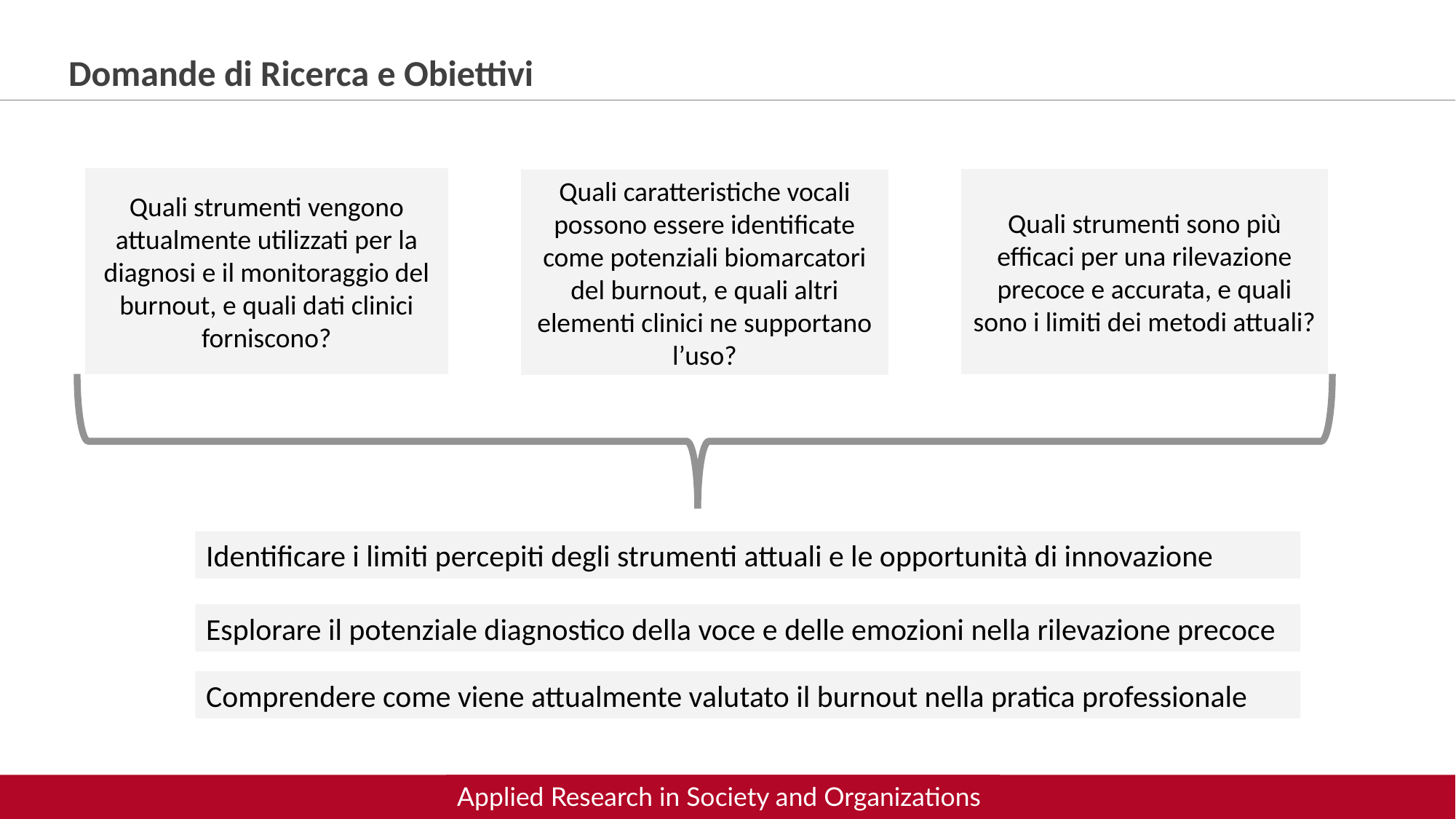

Domande di Ricerca e Obiettivi

Quali strumenti vengono attualmente utilizzati per la diagnosi e il monitoraggio del burnout, e quali dati clinici forniscono?
Quali strumenti sono più efficaci per una rilevazione precoce e accurata, e quali sono i limiti dei metodi attuali?
Quali caratteristiche vocali possono essere identificate come potenziali biomarcatori del burnout, e quali altri elementi clinici ne supportano l’uso?

Identificare i limiti percepiti degli strumenti attuali e le opportunità di innovazione
Esplorare il potenziale diagnostico della voce e delle emozioni nella rilevazione precoce
Comprendere come viene attualmente valutato il burnout nella pratica professionale

Applied Research in Society and Organizations